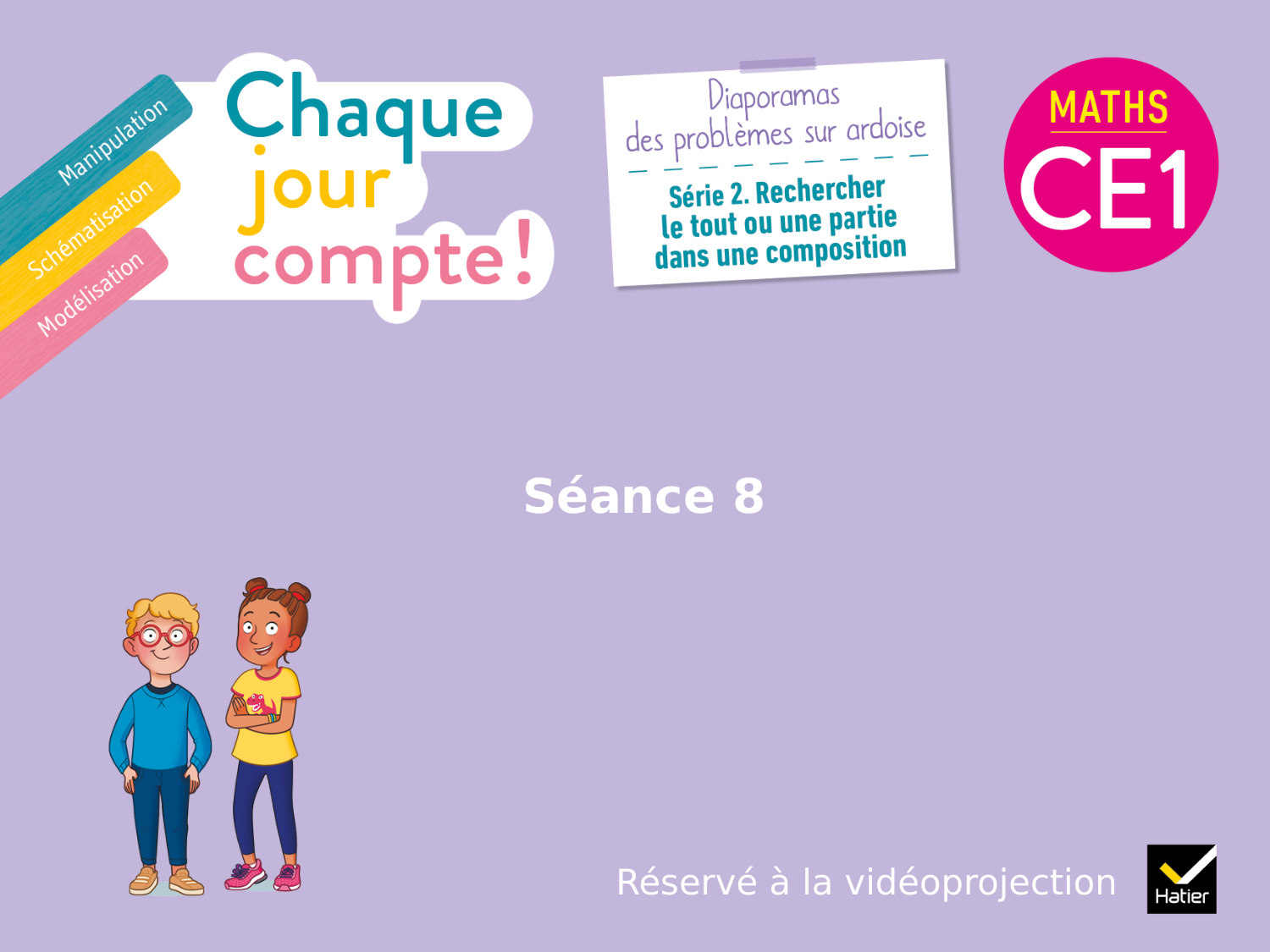

# Séance 8
Réservé à la vidéoprojection